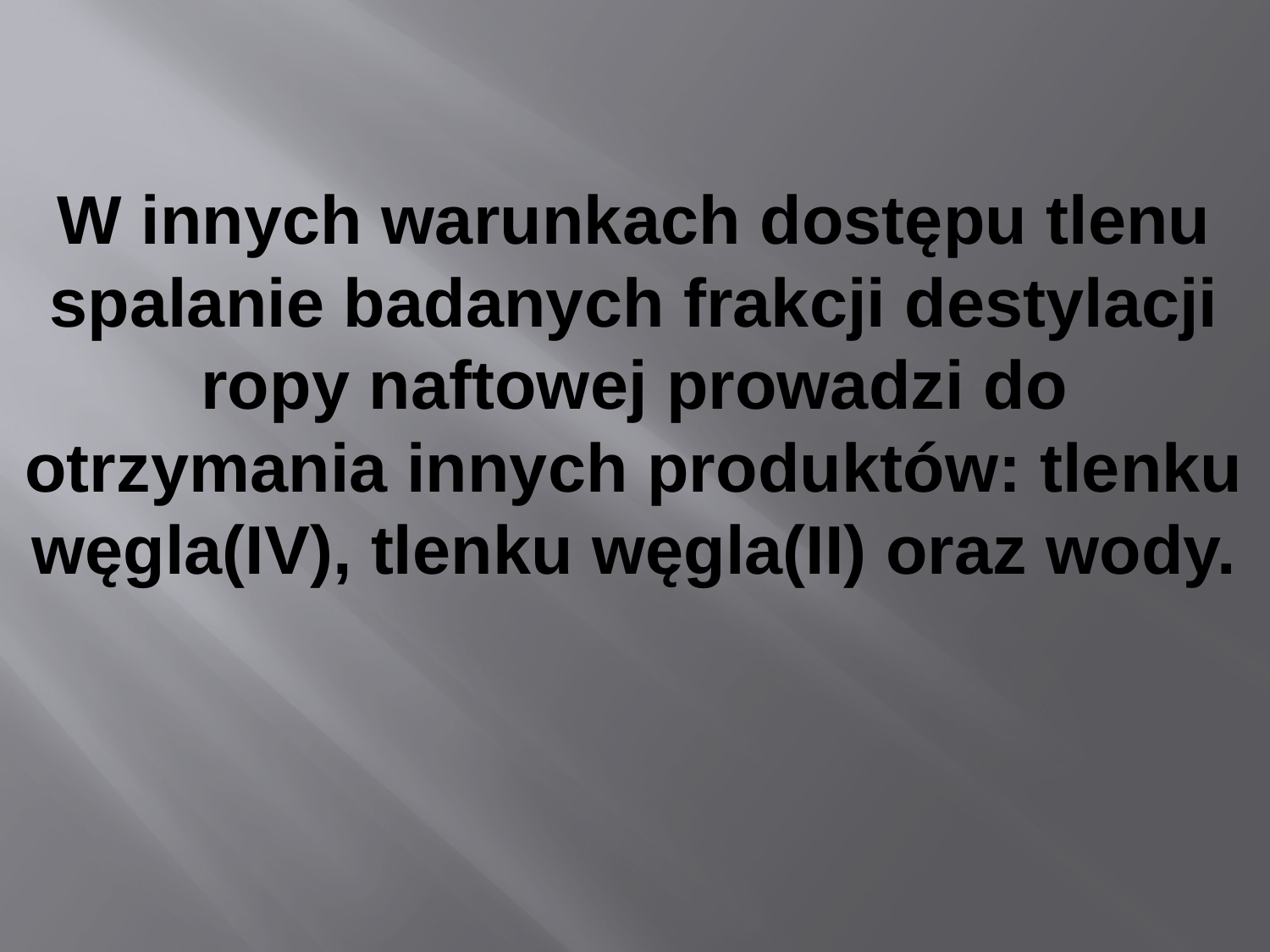

# W innych warunkach dostępu tlenu spalanie badanych frakcji destylacji ropy naftowej prowadzi do otrzymania innych produktów: tlenku węgla(IV), tlenku węgla(II) oraz wody.